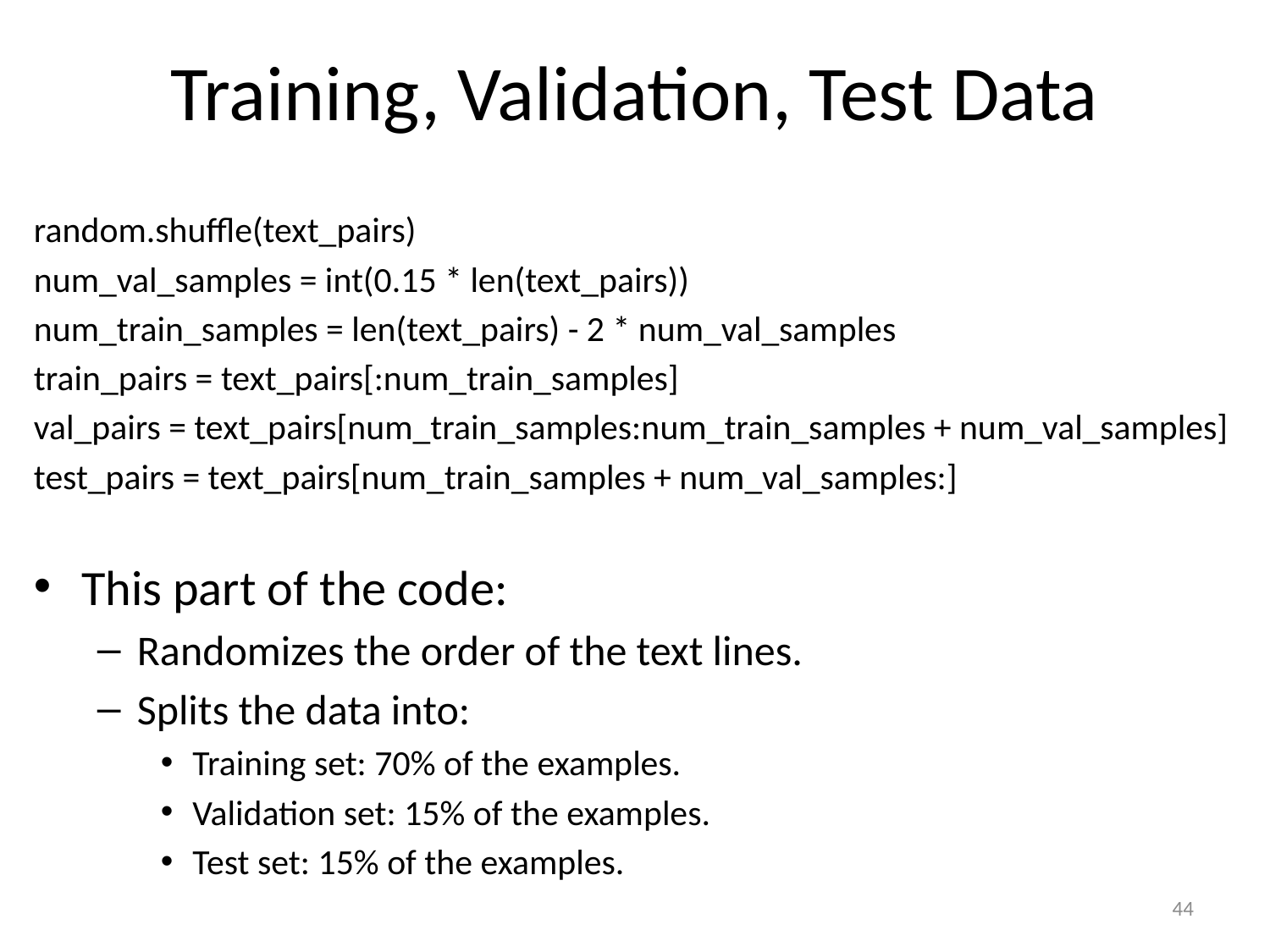

# Training, Validation, Test Data
random.shuffle(text_pairs)
num_val_samples = int(0.15 * len(text_pairs))
num_train_samples = len(text_pairs) - 2 * num_val_samples
train_pairs = text_pairs[:num_train_samples]
val_pairs = text_pairs[num_train_samples:num_train_samples + num_val_samples]
test_pairs = text_pairs[num_train_samples + num_val_samples:]

This part of the code:
Randomizes the order of the text lines.
Splits the data into:
Training set: 70% of the examples.
Validation set: 15% of the examples.
Test set: 15% of the examples.
44